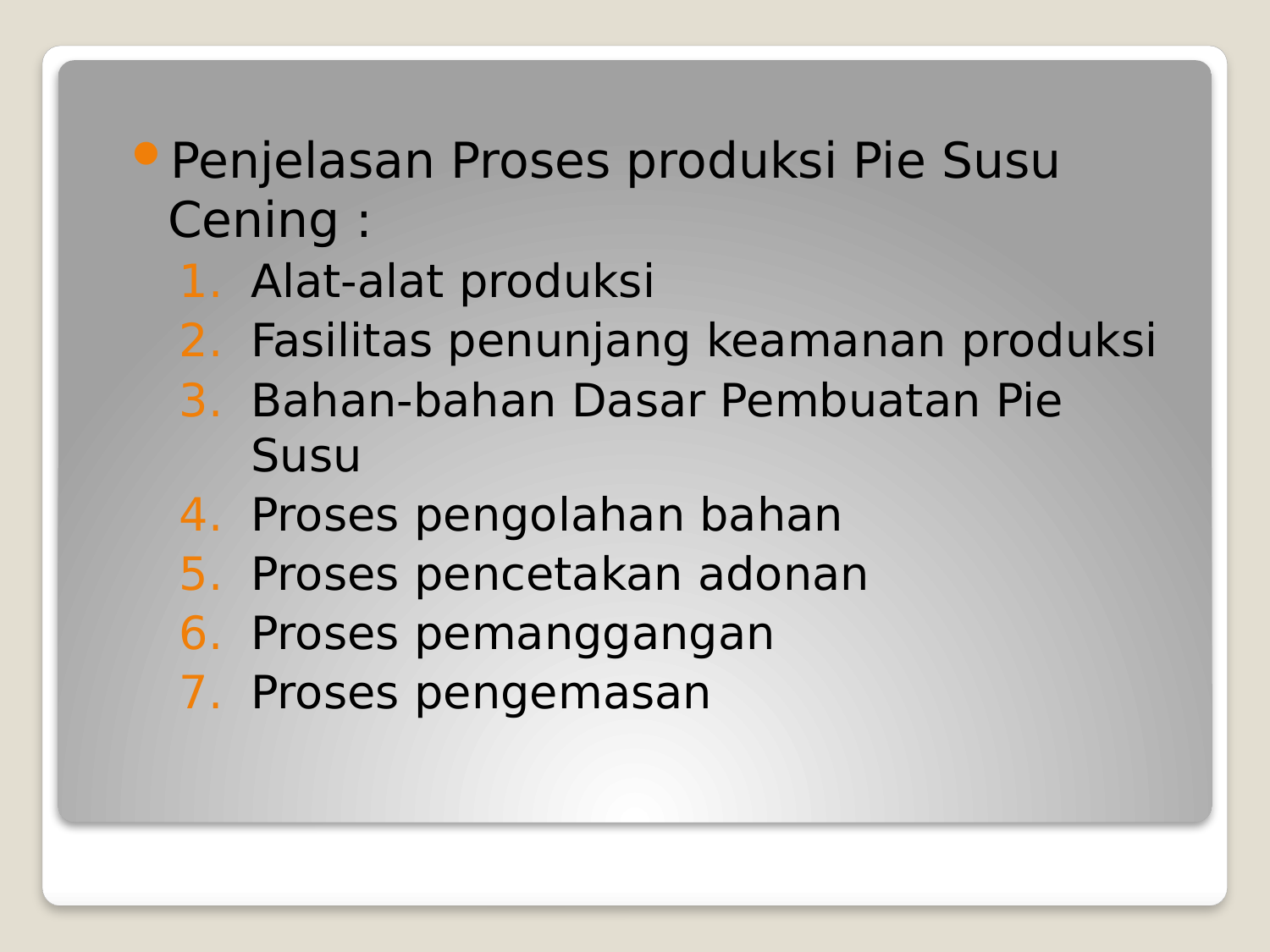

Penjelasan Proses produksi Pie Susu Cening :
Alat-alat produksi
Fasilitas penunjang keamanan produksi
Bahan-bahan Dasar Pembuatan Pie Susu
Proses pengolahan bahan
Proses pencetakan adonan
Proses pemanggangan
Proses pengemasan